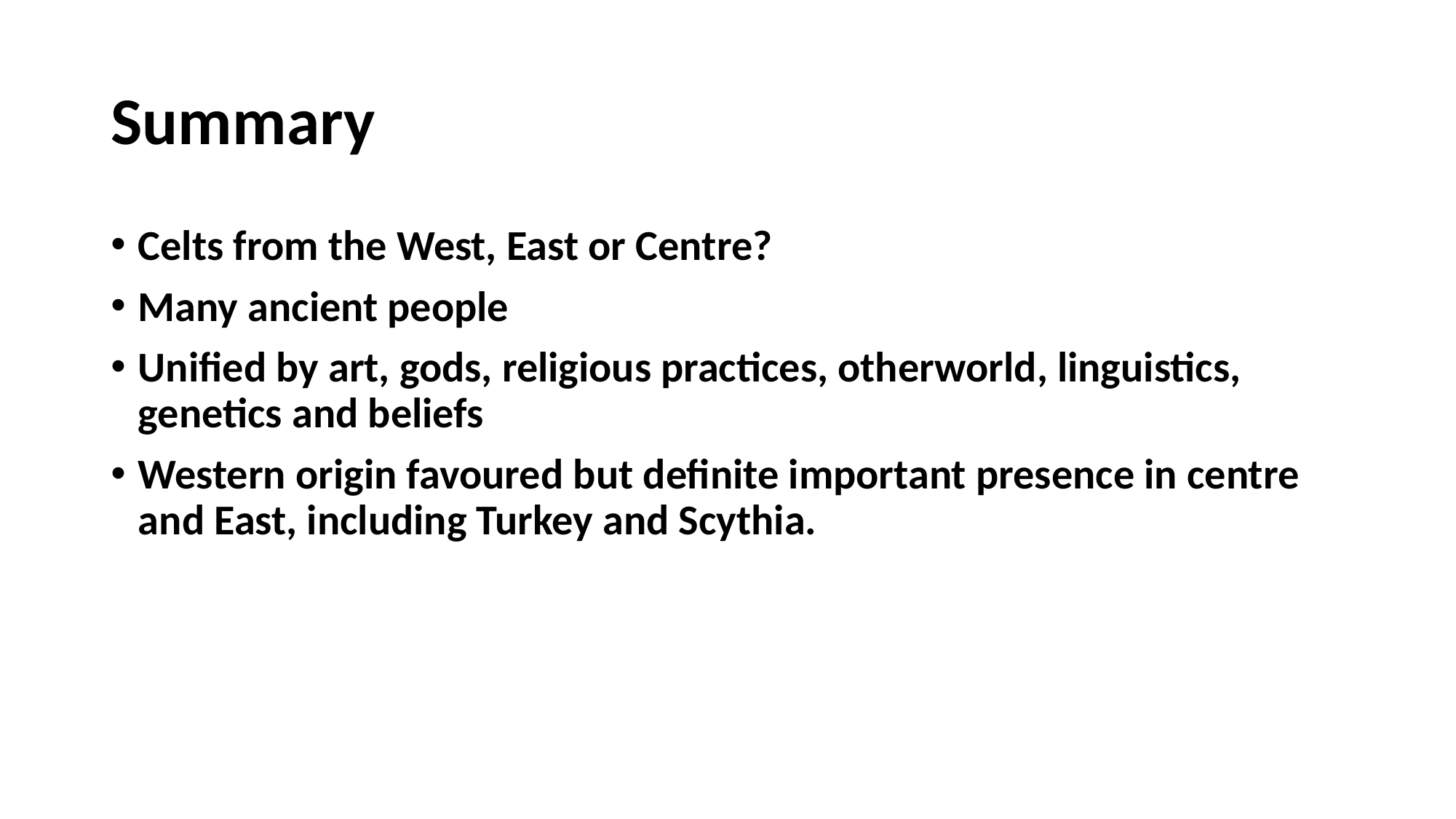

# Summary
Celts from the West, East or Centre?
Many ancient people
Unified by art, gods, religious practices, otherworld, linguistics, genetics and beliefs
Western origin favoured but definite important presence in centre and East, including Turkey and Scythia.